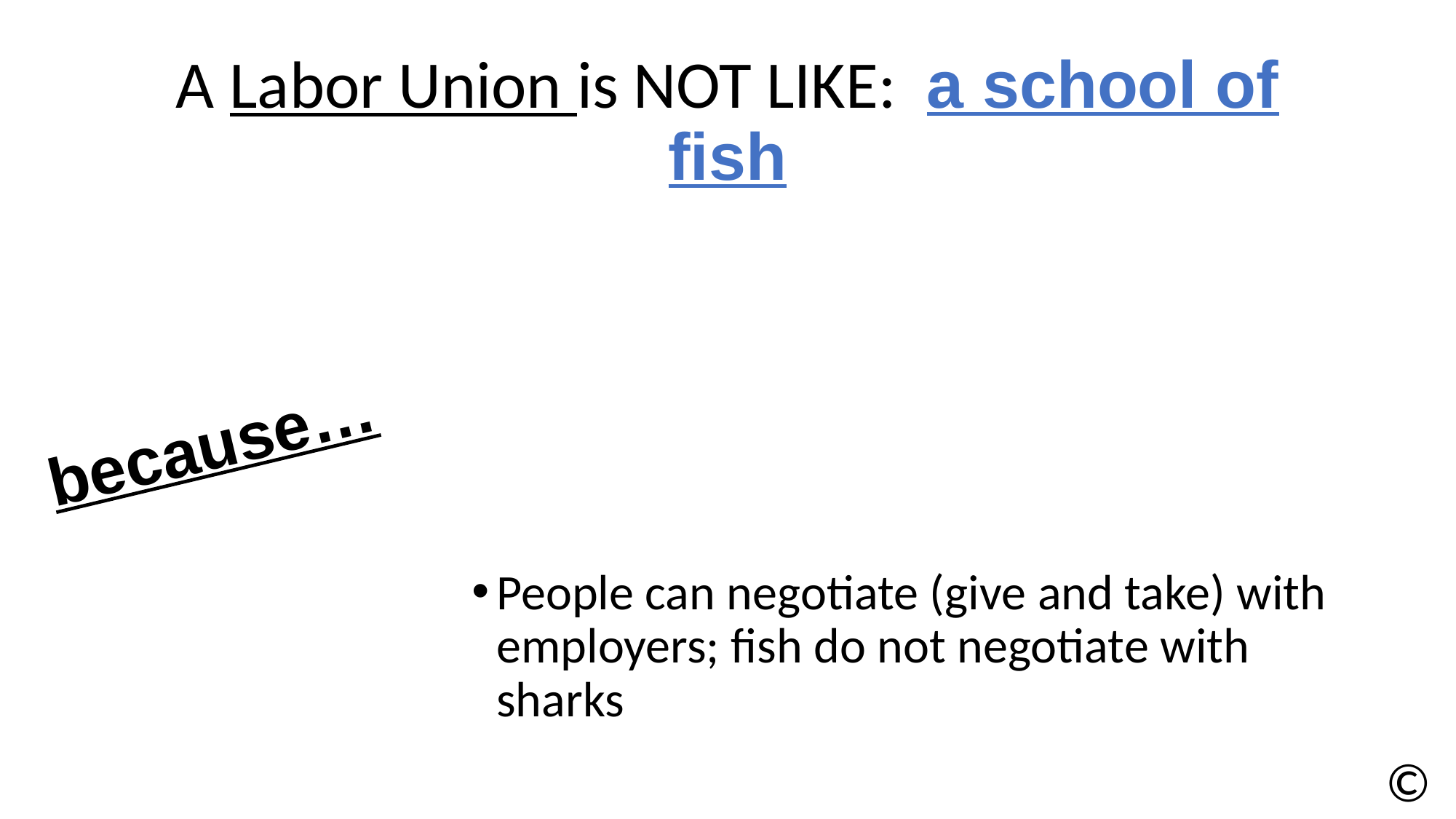

# A Labor Union is NOT LIKE:  a school of fish

People can negotiate (give and take) with employers; fish do not negotiate with sharks
because…
©